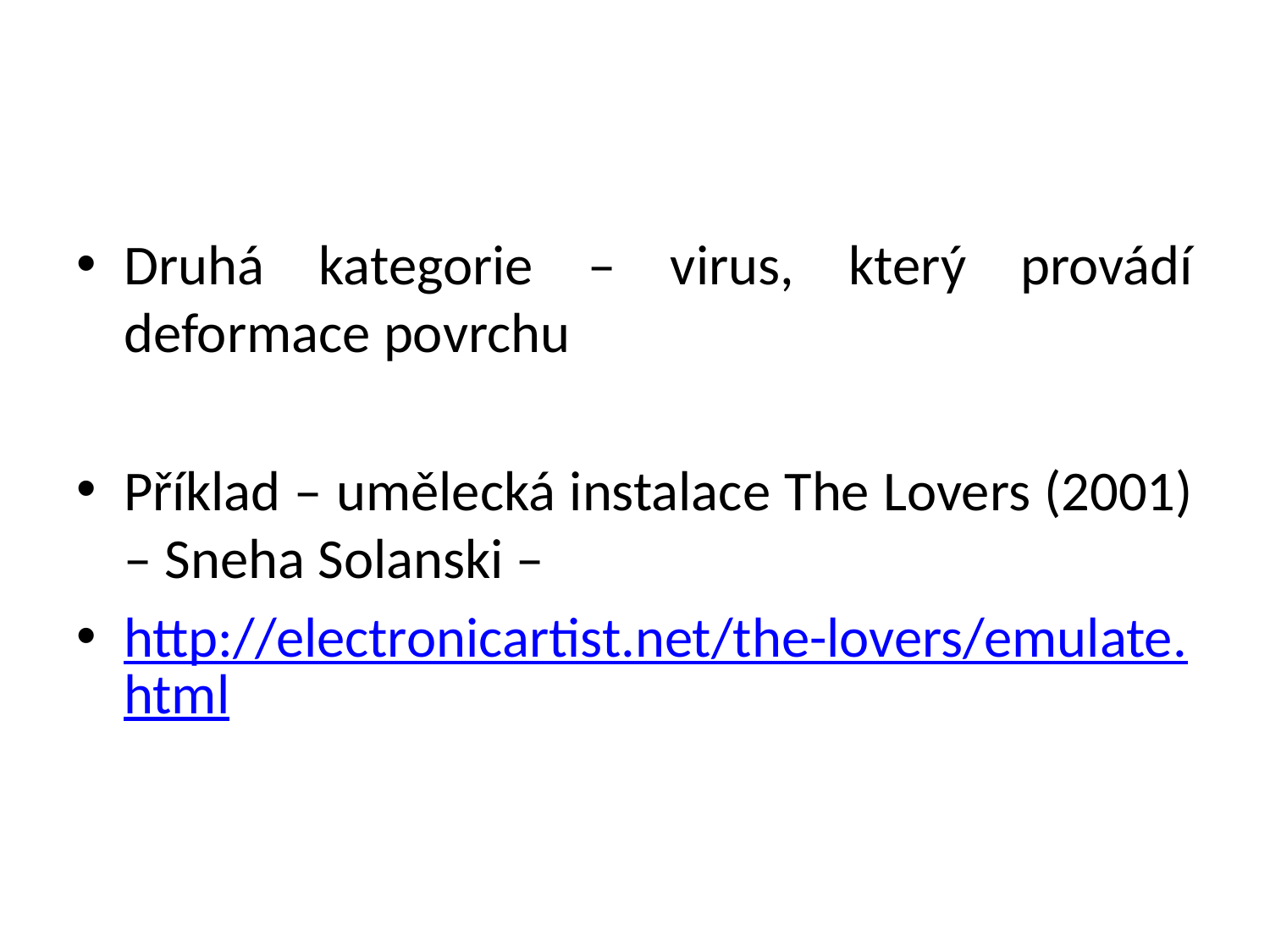

#
Druhá kategorie – virus, který provádí deformace povrchu

Příklad – umělecká instalace The Lovers (2001) – Sneha Solanski –
http://electronicartist.net/the-lovers/emulate.html